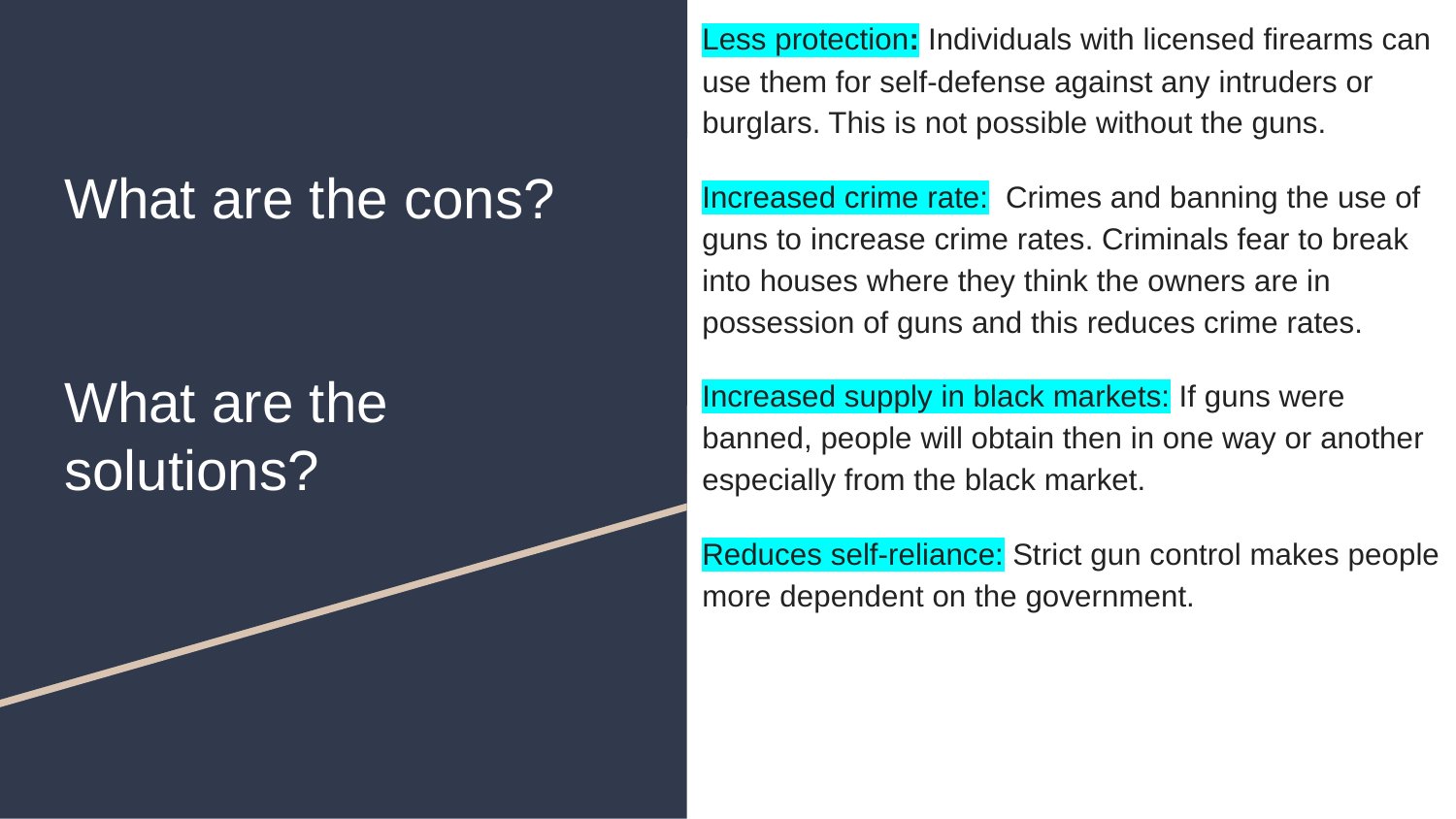

Less protection: Individuals with licensed firearms can use them for self-defense against any intruders or burglars. This is not possible without the guns.
Increased crime rate:  Crimes and banning the use of guns to increase crime rates. Criminals fear to break into houses where they think the owners are in possession of guns and this reduces crime rates.
Increased supply in black markets: If guns were banned, people will obtain then in one way or another especially from the black market.
Reduces self-reliance: Strict gun control makes people more dependent on the government.

# What are the cons?

What are the solutions?